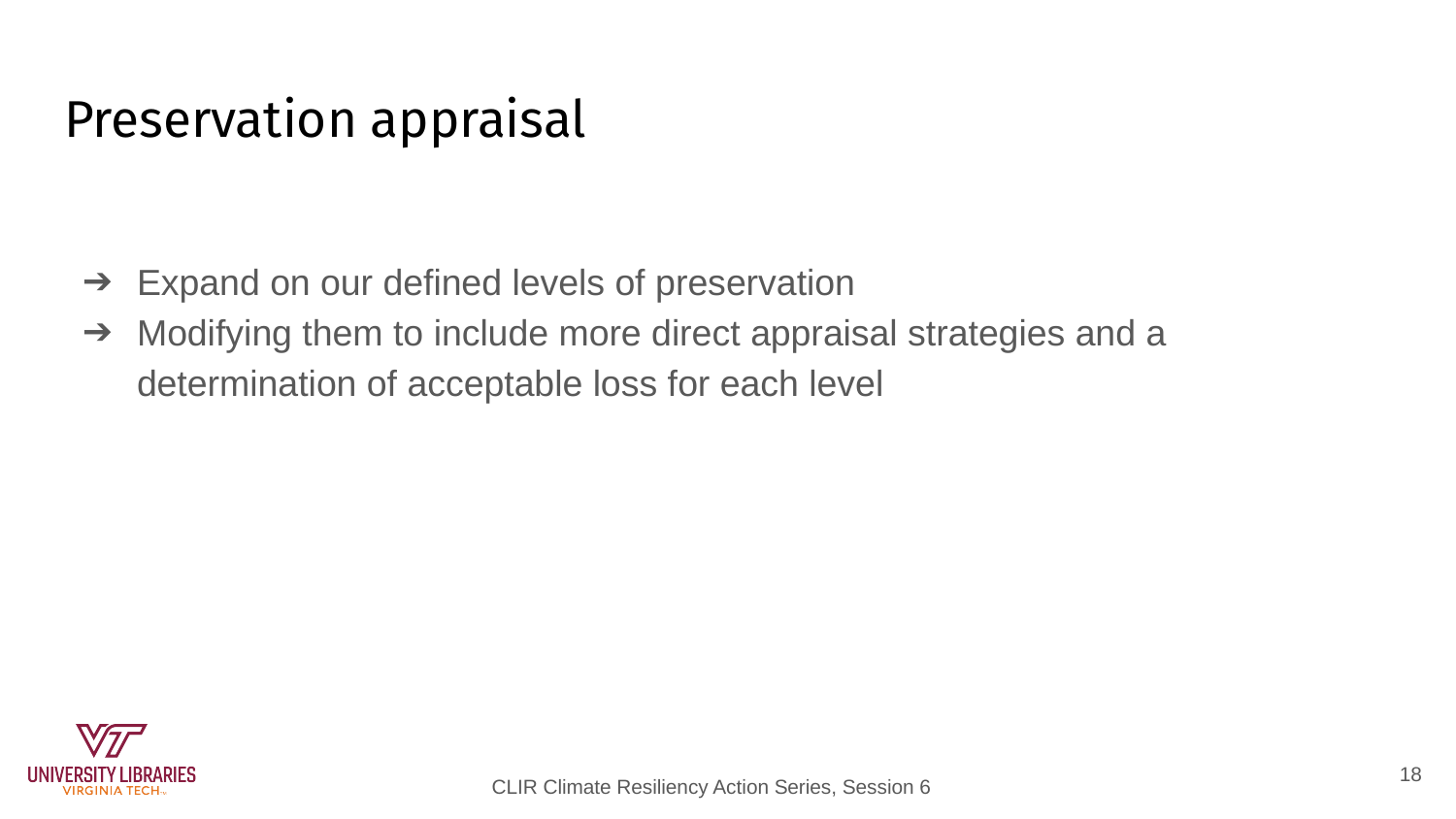

# Preservation appraisal
Expand on our defined levels of preservation
Modifying them to include more direct appraisal strategies and a determination of acceptable loss for each level

18